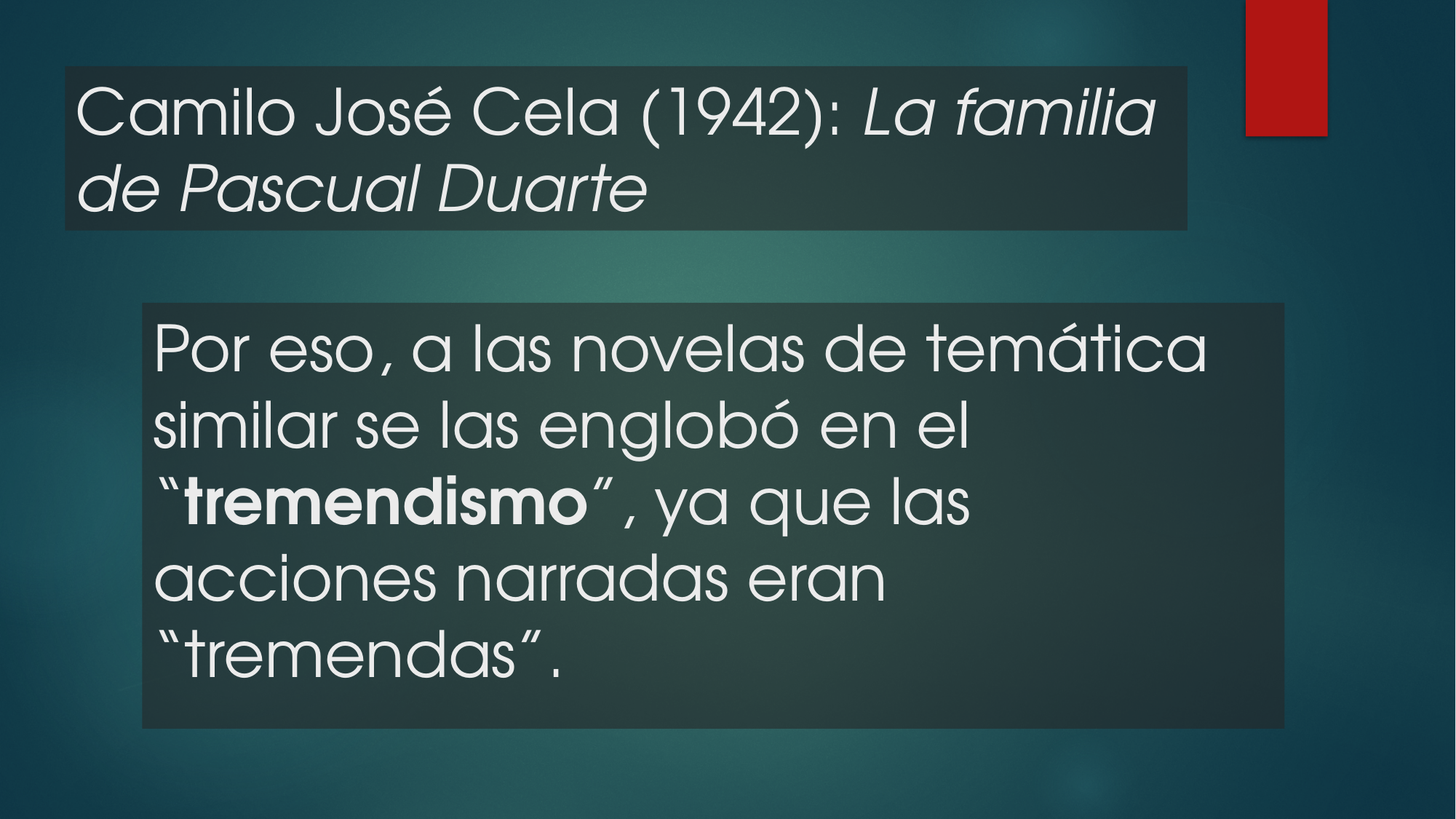

Camilo José Cela (1942): La familia de Pascual Duarte
Por eso, a las novelas de temática similar se las englobó en el “tremendismo”, ya que las acciones narradas eran “tremendas”.